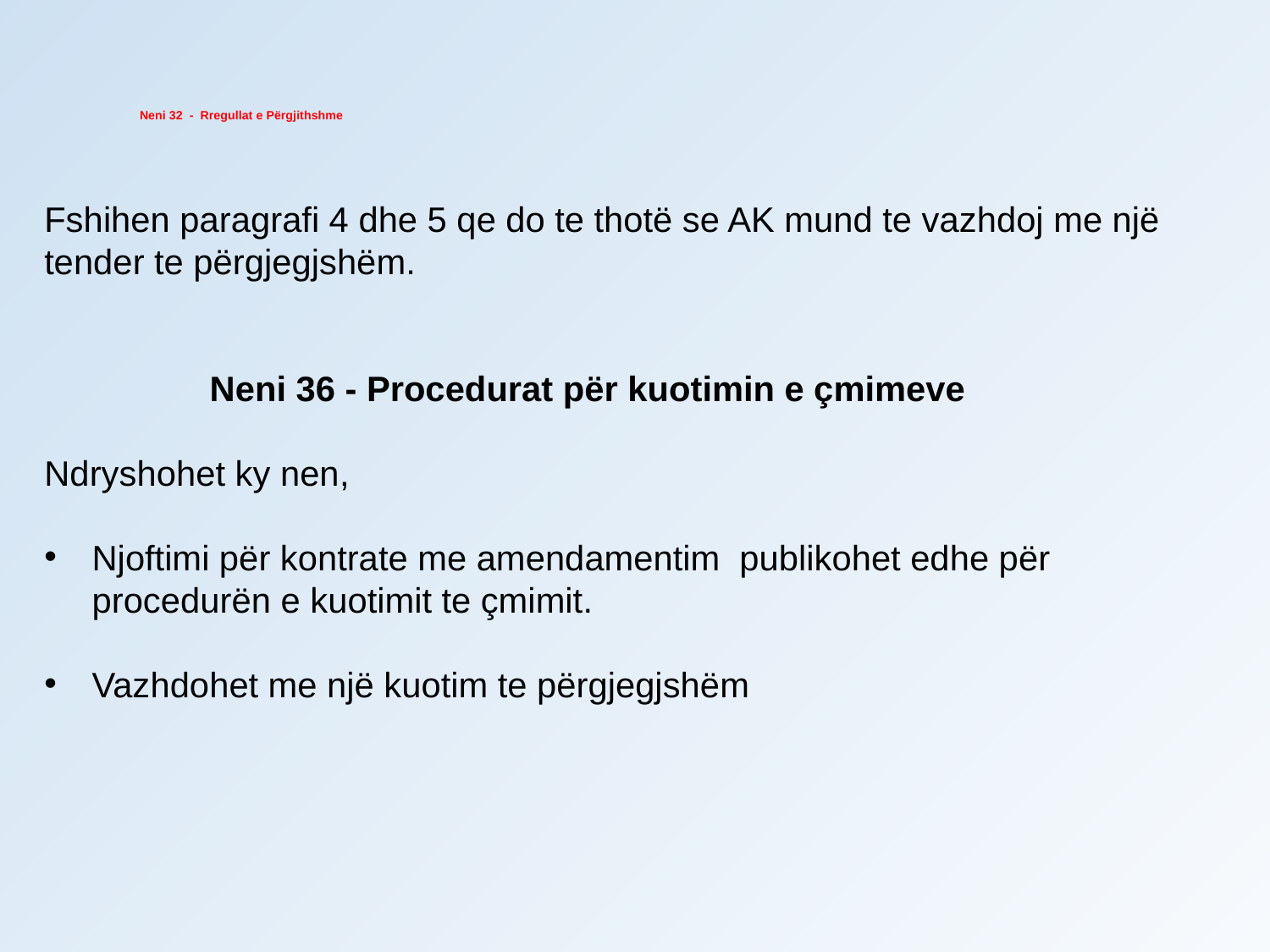

Neni 32  -  Rregullat e Përgjithshme

Fshihen paragrafi 4 dhe 5 qe do te thotë se AK mund te vazhdoj me një tender te përgjegjshëm.

                 Neni 36 - Procedurat për kuotimin e çmimeve

Ndryshohet ky nen,

Njoftimi për kontrate me amendamentim  publikohet edhe për procedurën e kuotimit te çmimit.

Vazhdohet me një kuotim te përgjegjshëm